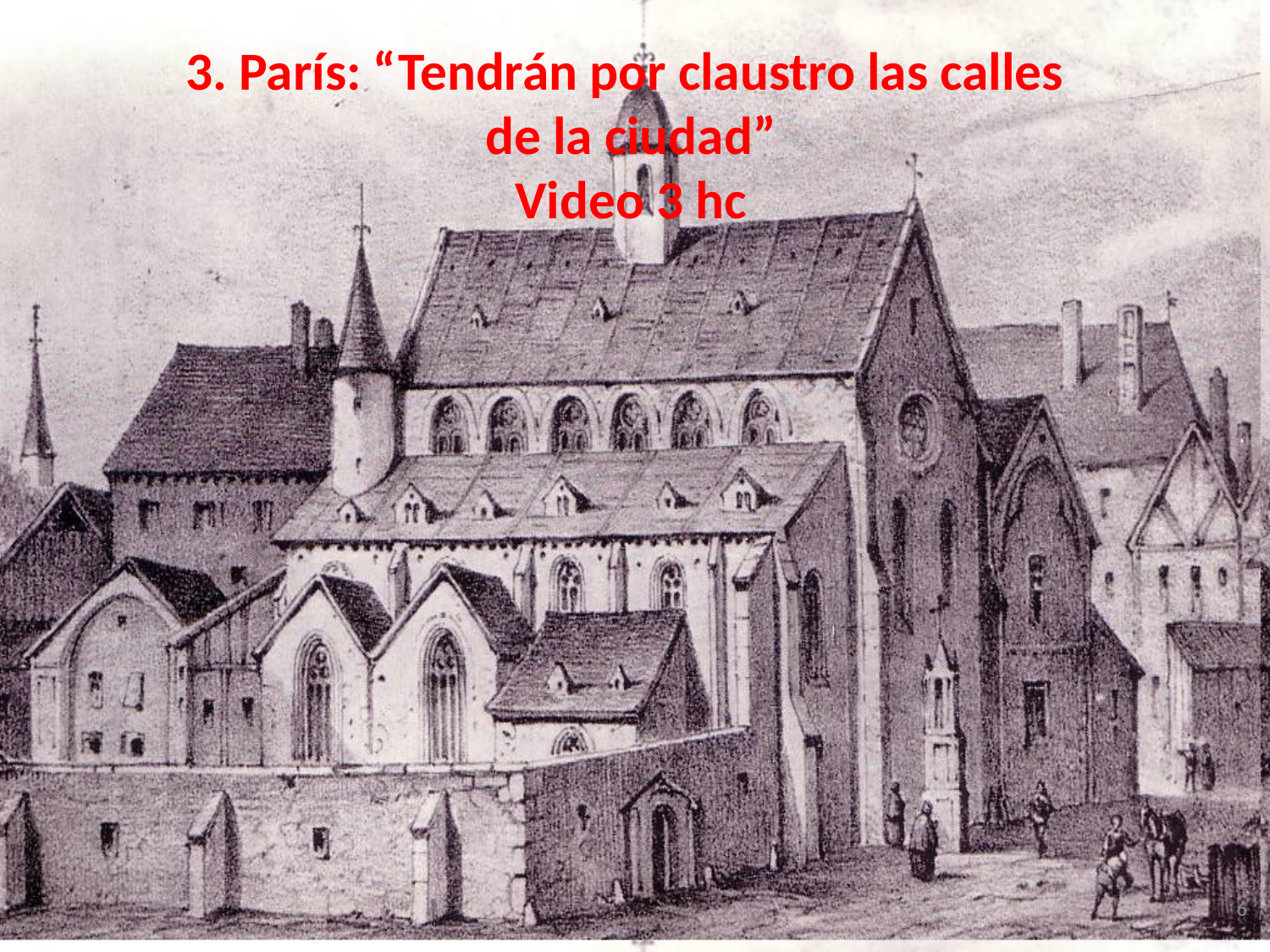

# 3. París: “Tendrán por claustro las calles de la ciudad” Video 3 hc
6